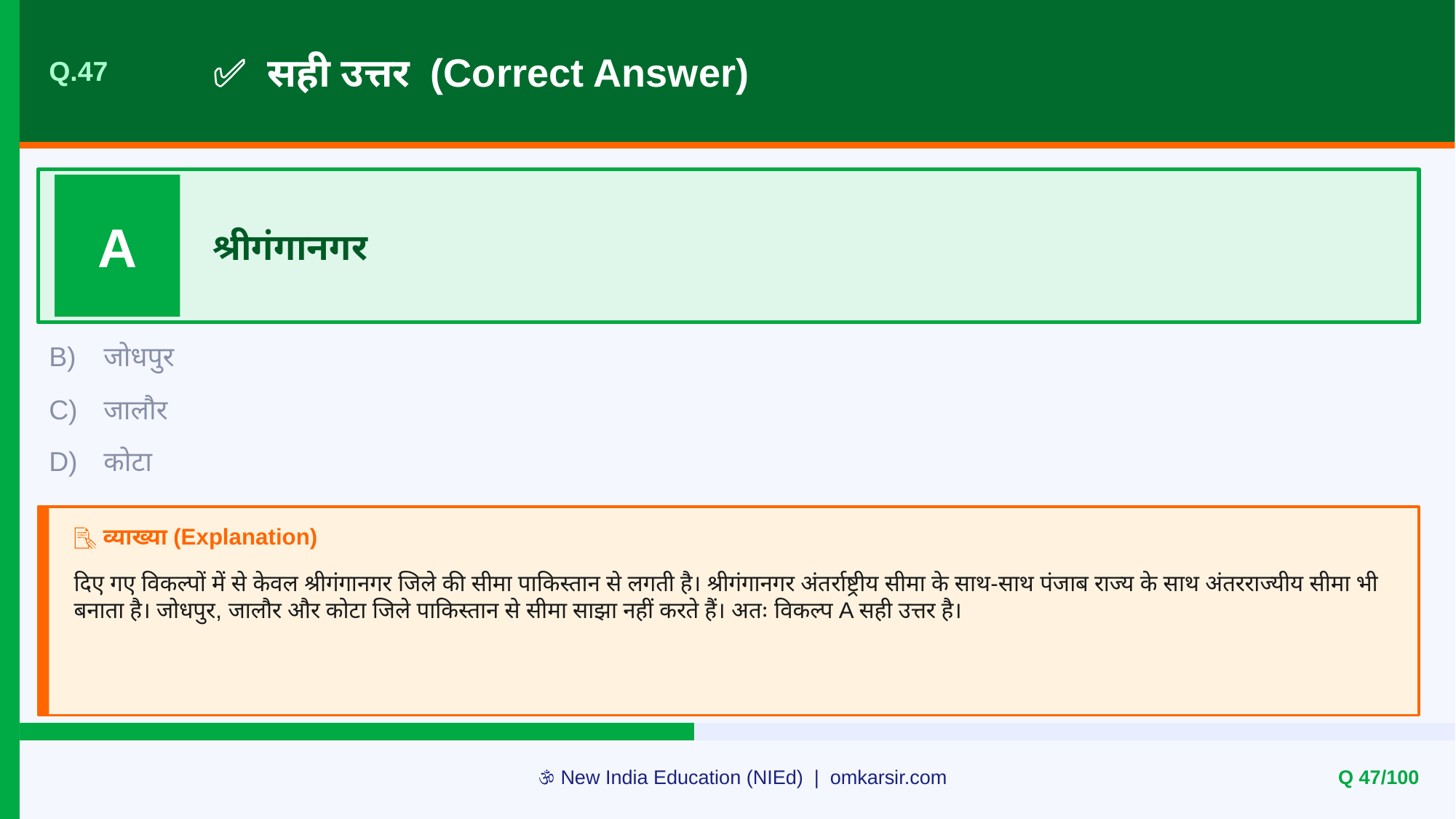

✅  सही उत्तर  (Correct Answer)
Q.47

A
श्रीगंगानगर
B)
जोधपुर
C)
जालौर
D)
कोटा

📝 व्याख्या (Explanation)
दिए गए विकल्पों में से केवल श्रीगंगानगर जिले की सीमा पाकिस्तान से लगती है। श्रीगंगानगर अंतर्राष्ट्रीय सीमा के साथ-साथ पंजाब राज्य के साथ अंतरराज्यीय सीमा भी बनाता है। जोधपुर, जालौर और कोटा जिले पाकिस्तान से सीमा साझा नहीं करते हैं। अतः विकल्प A सही उत्तर है।

🕉️ New India Education (NIEd)  |  omkarsir.com
Q 47/100